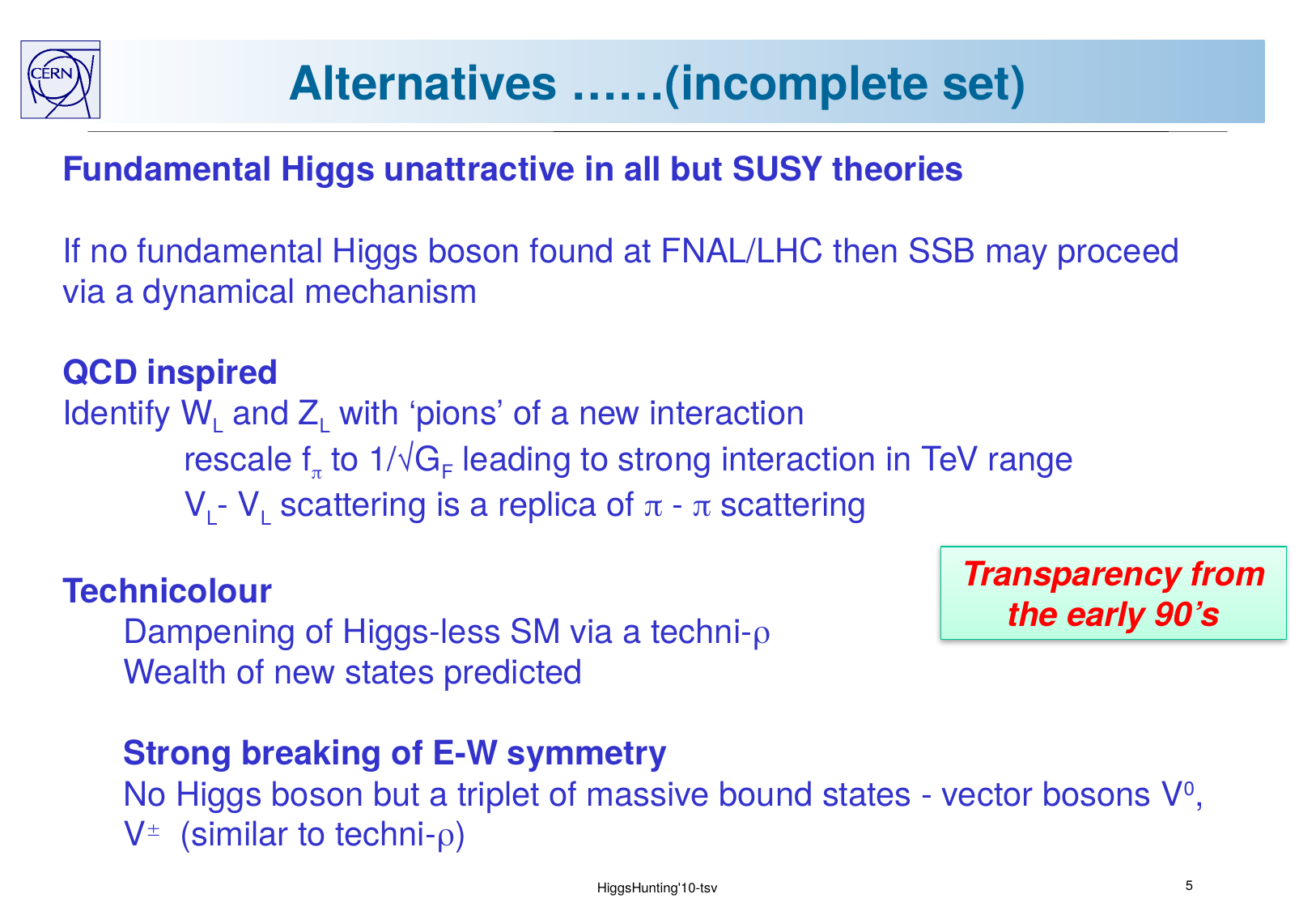

# Alternatives ……(incomplete set)
Fundamental Higgs unattractive in all but SUSY theories

If no fundamental Higgs boson found at FNAL/LHC then SSB may proceed via a dynamical mechanism

QCD inspired
Identify WL and ZL with ‘pions’ of a new interaction
	rescale fπ to 1/√GF leading to strong interaction in TeV range
	VL- VL scattering is a replica of π - π scattering

Technicolour
Dampening of Higgs-less SM via a techni-ρ
Wealth of new states predicted

Strong breaking of E-W symmetry
No Higgs boson but a triplet of massive bound states - vector bosons V0, V±  (similar to techni-ρ)
Transparency from the early 90’s
5
HiggsHunting'10-tsv